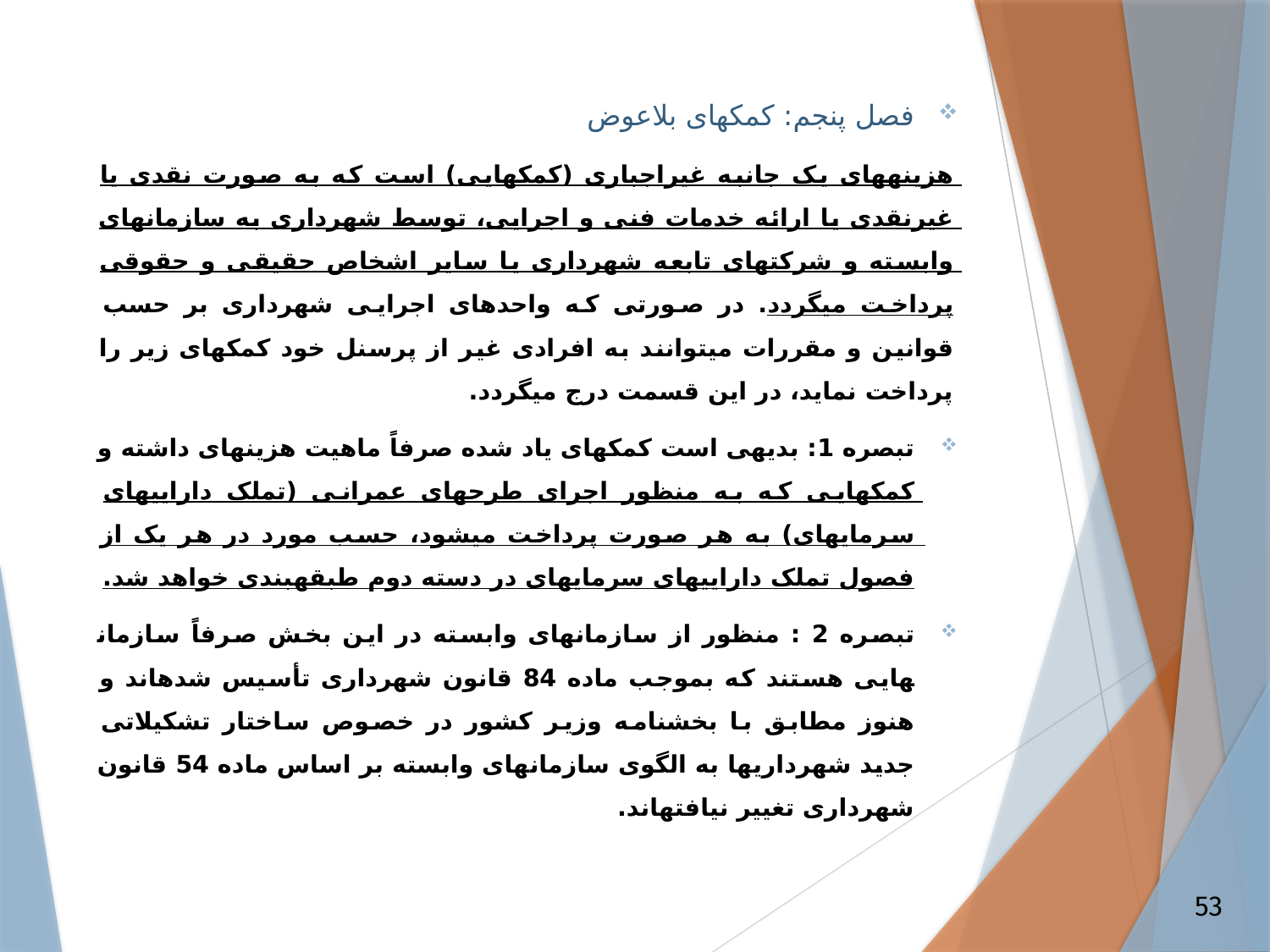

فصل پنجم: کمک­های بلاعوض
هزینه­های یک جانبه غیراجباری (کمک­هایی) است که به صورت نقدی یا غیرنقدی یا ارائه خدمات فنی و اجرایی، توسط شهرداری به سازمان­های وابسته و شرکت­های تابعه شهرداری یا سایر اشخاص حقیقی و حقوقی پرداخت می­گردد. در صورتی که واحدهای اجرایی شهرداری بر حسب قوانین و مقررات می­توانند به افرادی غیر از پرسنل خود کمک­های زیر را پرداخت نماید، در این قسمت درج می­گردد.
تبصره 1: بدیهی است کمک­های یاد شده صرفاً ماهیت هزینه­ای داشته و کمک­هایی که به منظور اجرای طرح­های عمرانی (تملک دارایی­های سرمایه­ای) به هر صورت پرداخت می­شود، حسب مورد در هر یک از فصول تملک دارایی­های سرمایه­ای در دسته دوم طبقه­بندی خواهد شد.
تبصره 2 : منظور از سازمان­های وابسته در این بخش صرفاً سازمان­هایی هستند که بموجب ماده 84 قانون شهرداری تأسیس شده­اند و هنوز مطابق با بخشنامه وزیر کشور در خصوص ساختار تشکیلاتی جدید شهرداری­ها به الگوی سازمان­های وابسته بر اساس ماده 54 قانون شهرداری تغییر نیافته­اند.

53